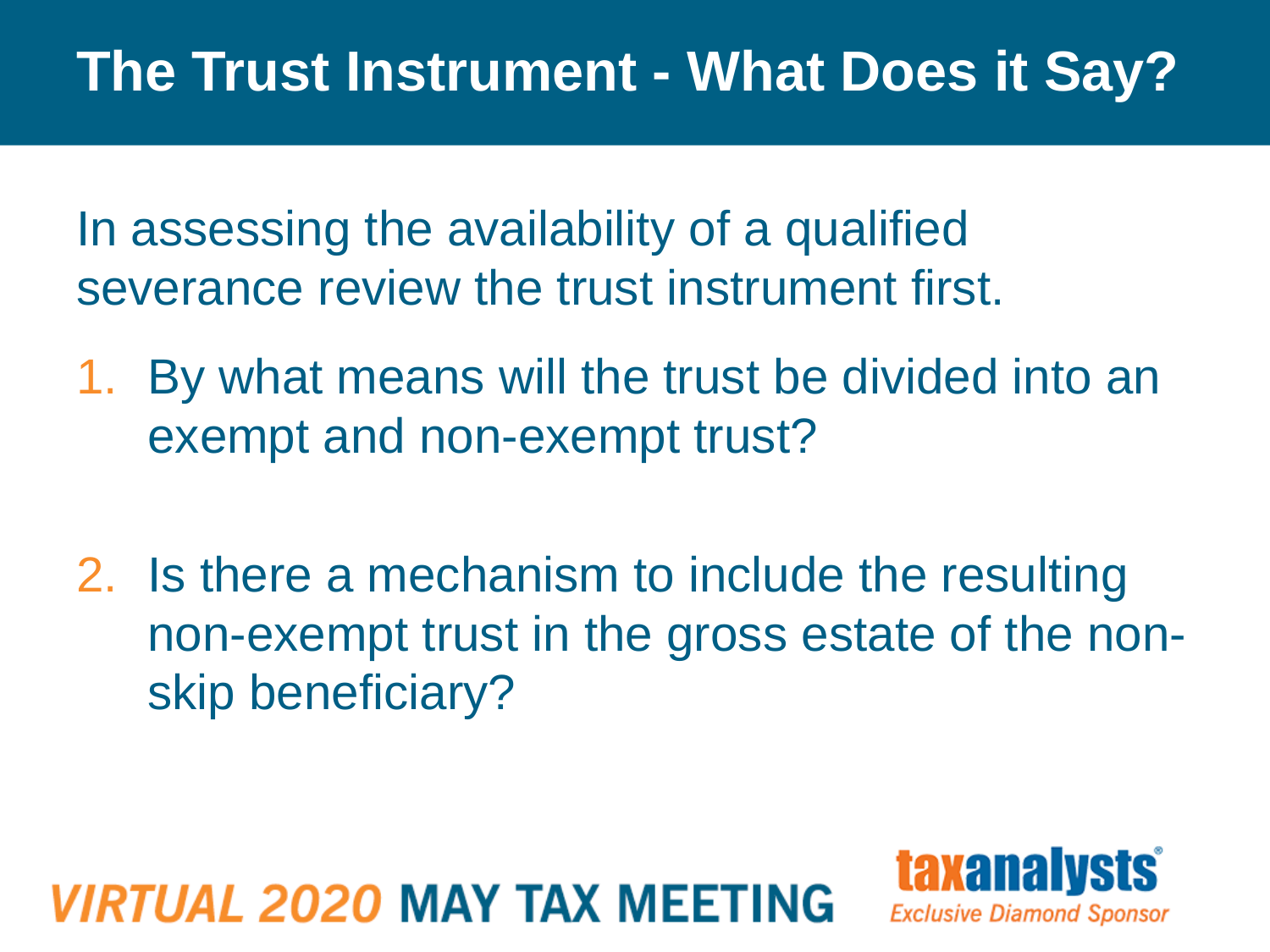

# The Trust Instrument - What Does it Say?
In assessing the availability of a qualified severance review the trust instrument first.

By what means will the trust be divided into an exempt and non-exempt trust?

Is there a mechanism to include the resulting non-exempt trust in the gross estate of the non-skip beneficiary?